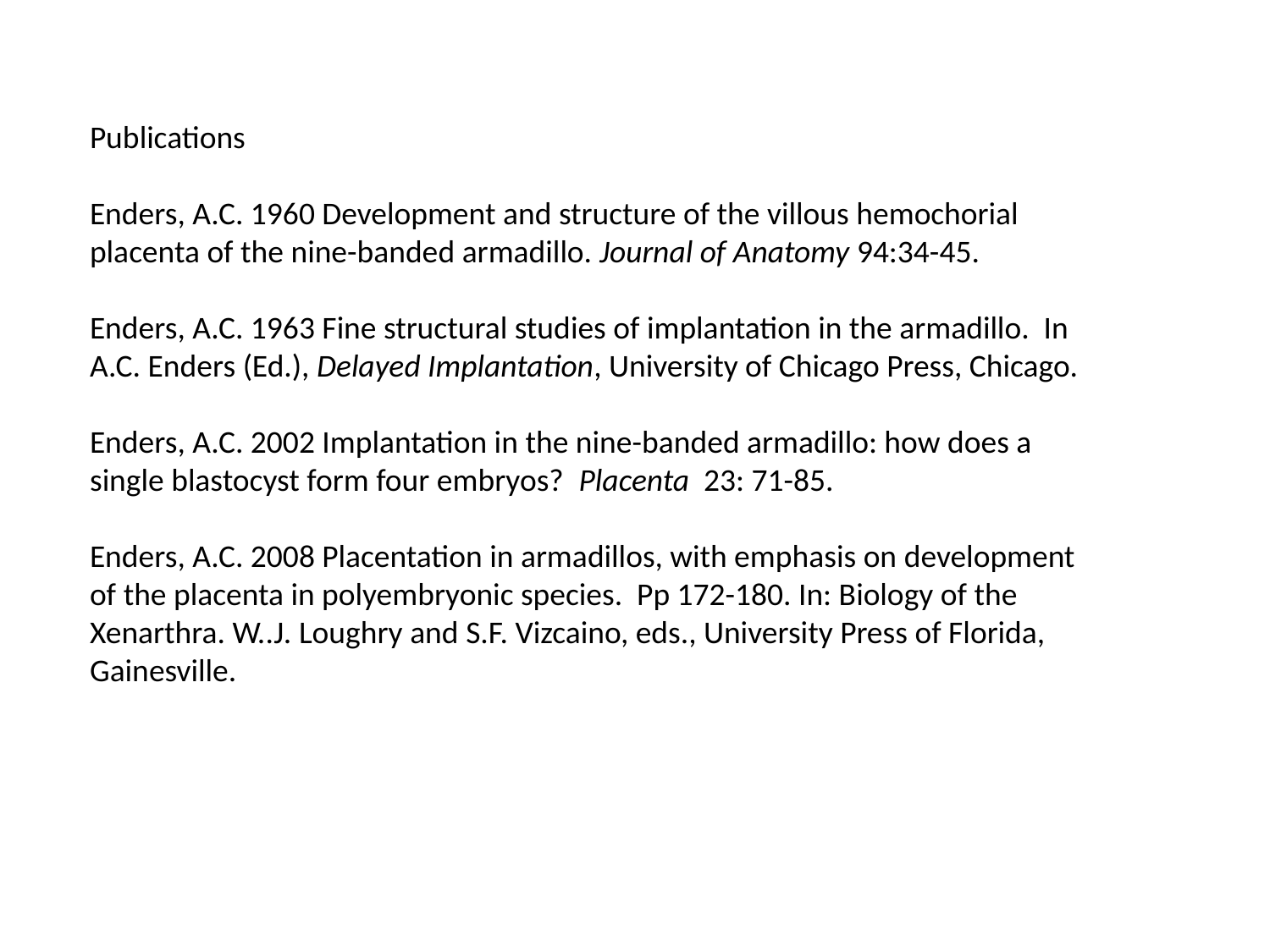

Publications

Enders, A.C. 1960 Development and structure of the villous hemochorial placenta of the nine-banded armadillo. Journal of Anatomy 94:34-45.

Enders, A.C. 1963 Fine structural studies of implantation in the armadillo.  In A.C. Enders (Ed.), Delayed Implantation, University of Chicago Press, Chicago.

Enders, A.C. 2002 Implantation in the nine-banded armadillo: how does a single blastocyst form four embryos?  Placenta  23: 71-85.

Enders, A.C. 2008 Placentation in armadillos, with emphasis on development of the placenta in polyembryonic species.  Pp 172-180. In: Biology of the Xenarthra. W..J. Loughry and S.F. Vizcaino, eds., University Press of Florida, Gainesville.